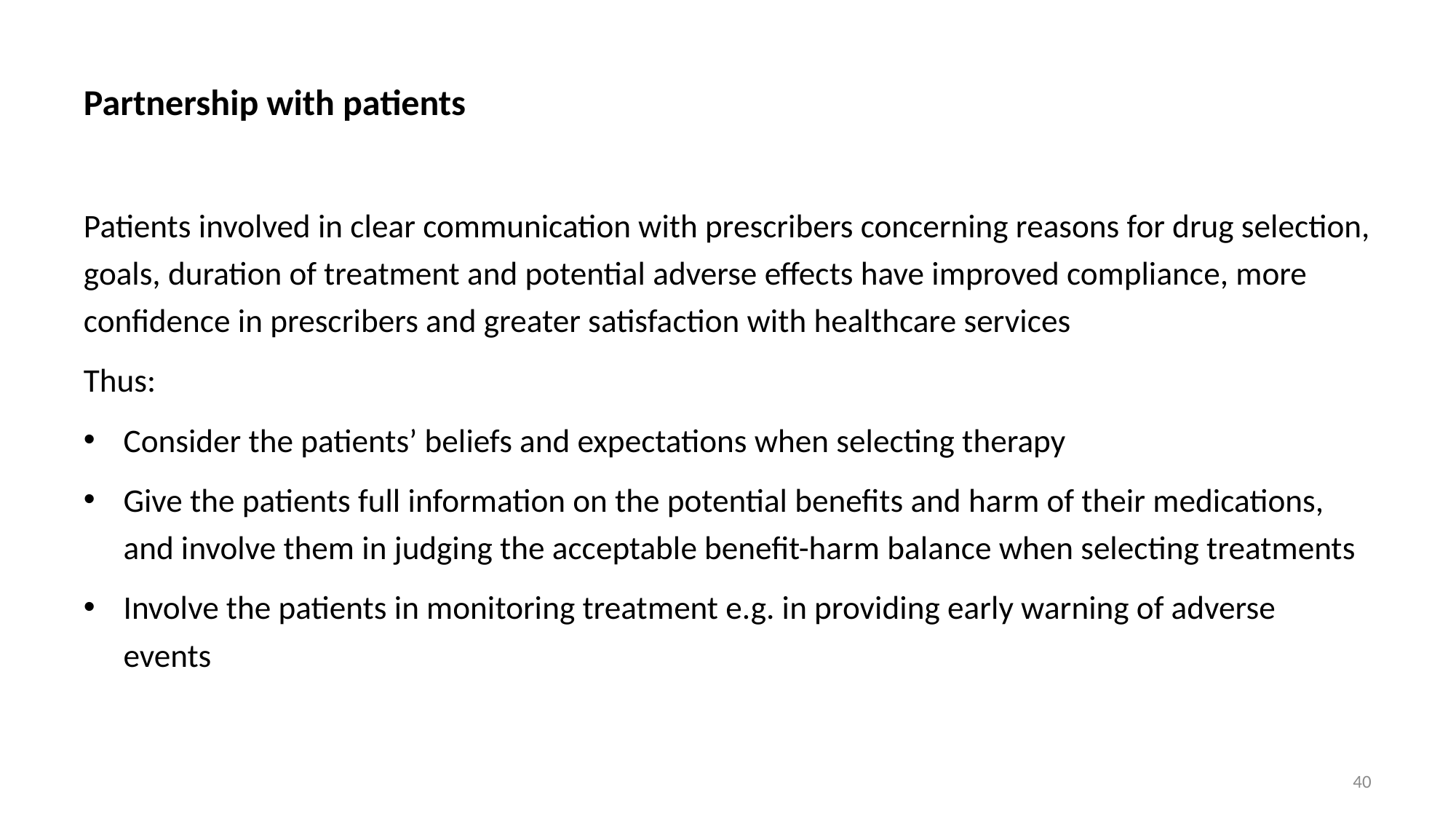

# Partnership with patients
Patients involved in clear communication with prescribers concerning reasons for drug selection, goals, duration of treatment and potential adverse effects have improved compliance, more confidence in prescribers and greater satisfaction with healthcare services
Thus:
Consider the patients’ beliefs and expectations when selecting therapy
Give the patients full information on the potential benefits and harm of their medications, and involve them in judging the acceptable benefit-harm balance when selecting treatments
Involve the patients in monitoring treatment e.g. in providing early warning of adverse events
40